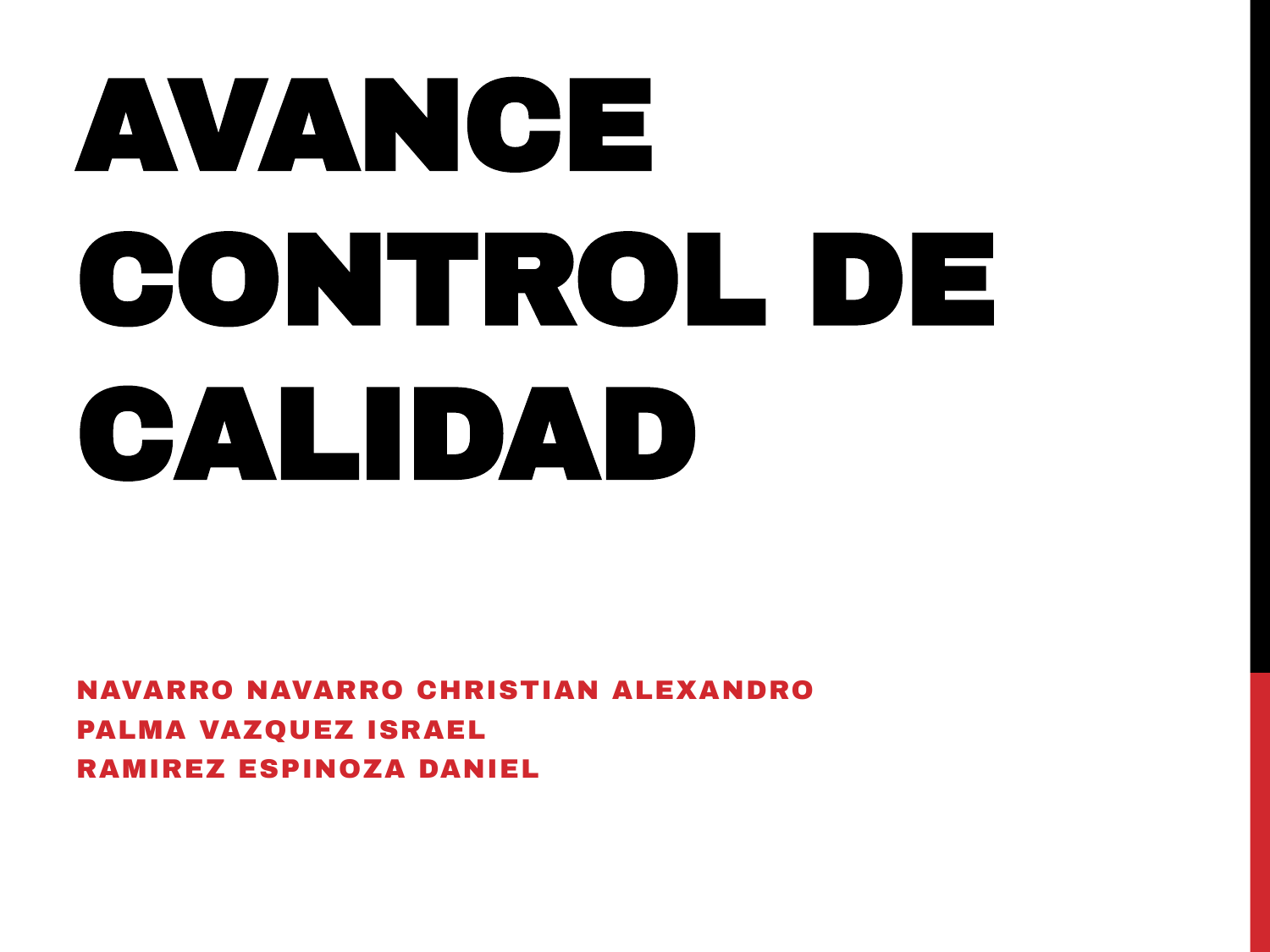

# Avance Control de Calidad
Navarro Navarro Christian Alexandro
Palma Vazquez Israel
Ramirez Espinoza Daniel